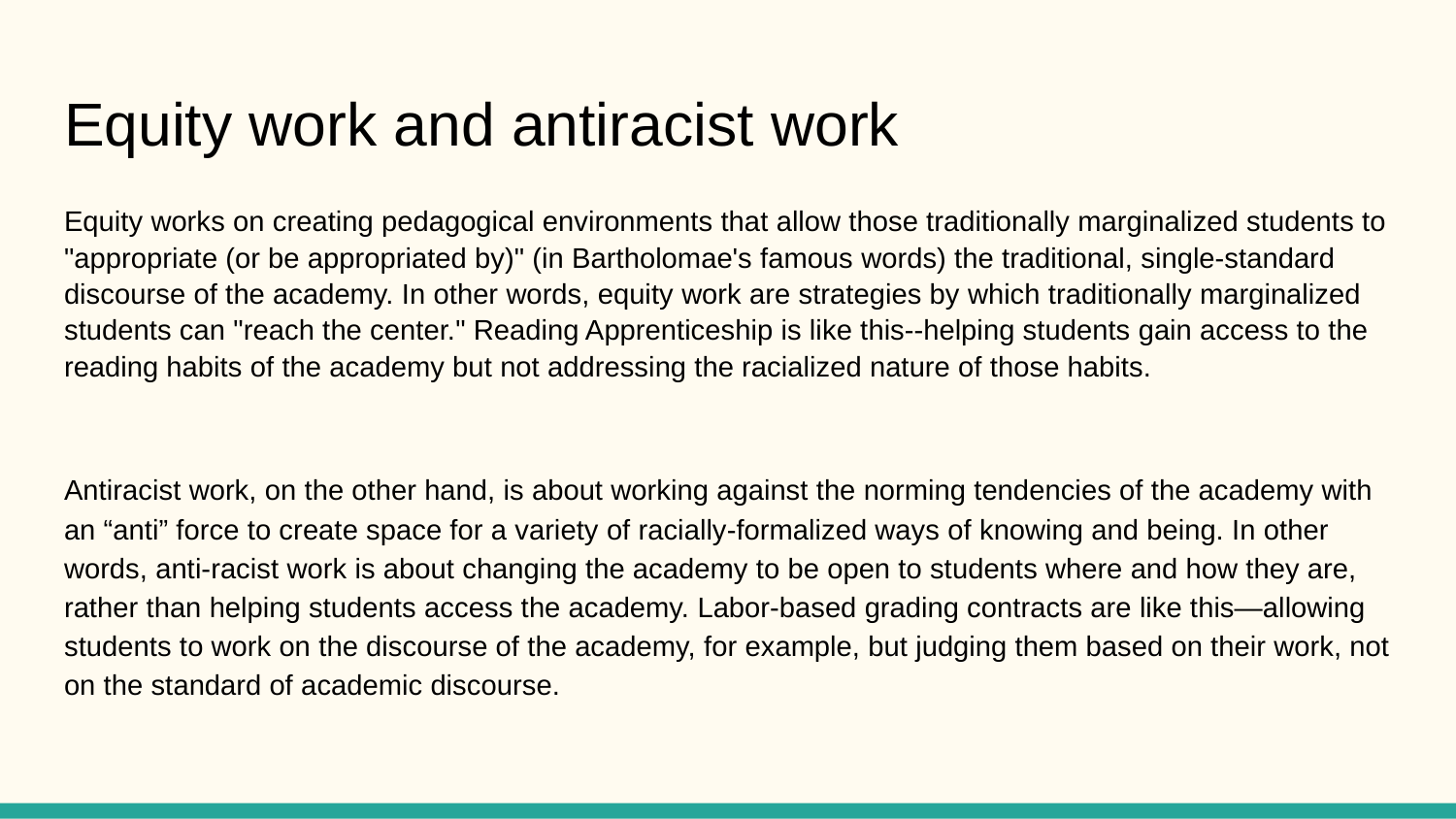

# Equity work and antiracist work
Equity works on creating pedagogical environments that allow those traditionally marginalized students to "appropriate (or be appropriated by)" (in Bartholomae's famous words) the traditional, single-standard discourse of the academy. In other words, equity work are strategies by which traditionally marginalized students can "reach the center." Reading Apprenticeship is like this--helping students gain access to the reading habits of the academy but not addressing the racialized nature of those habits.

Antiracist work, on the other hand, is about working against the norming tendencies of the academy with an “anti” force to create space for a variety of racially-formalized ways of knowing and being. In other words, anti-racist work is about changing the academy to be open to students where and how they are, rather than helping students access the academy. Labor-based grading contracts are like this—allowing students to work on the discourse of the academy, for example, but judging them based on their work, not on the standard of academic discourse.